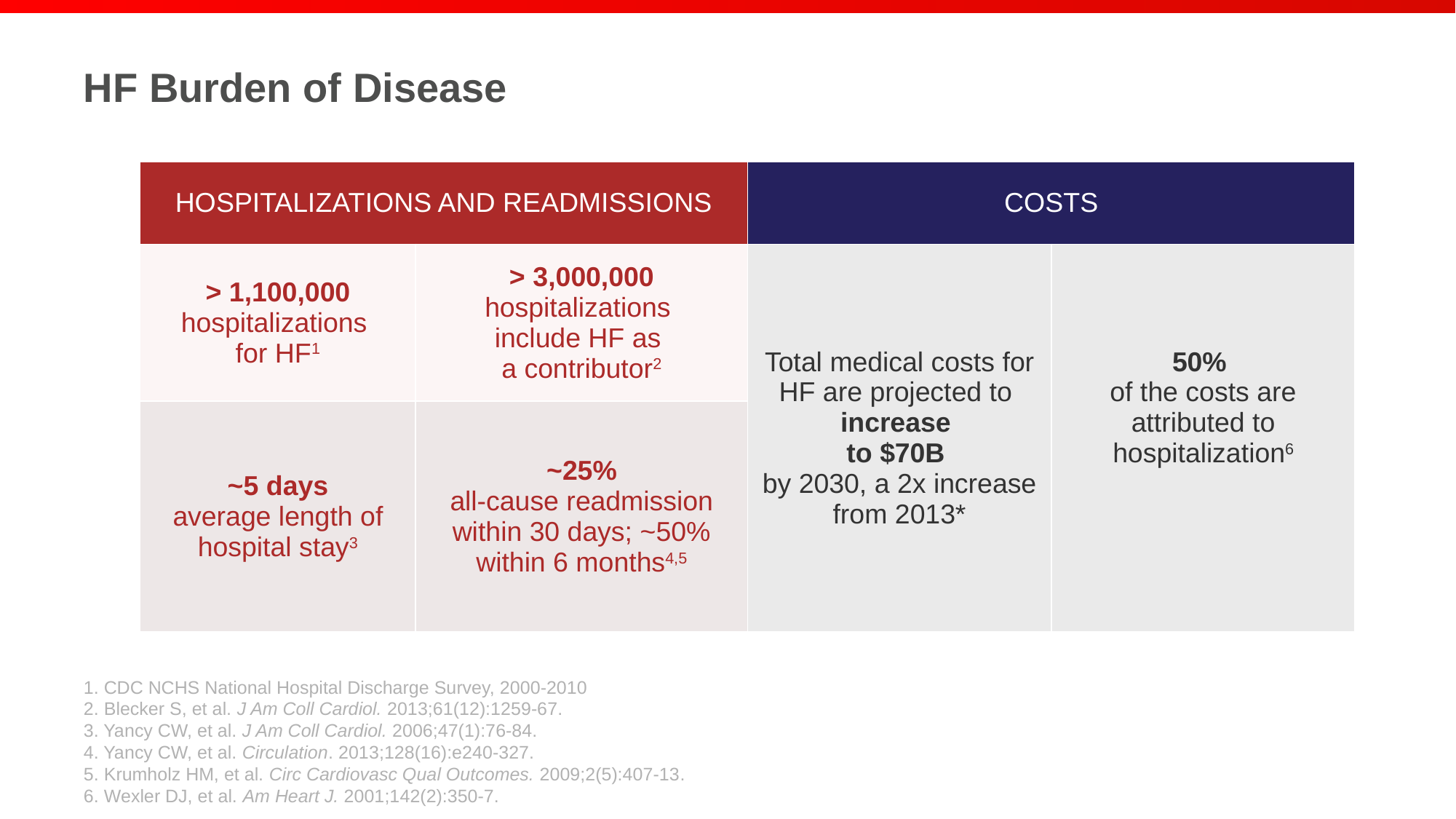

# HF Burden of Disease
| HOSPITALIZATIONS AND READMISSIONS |  | COSTS |  |
| --- | --- | --- | --- |
| > 1,100,000 hospitalizations for HF1 | > 3,000,000 hospitalizations include HF as a contributor2 | Total medical costs for HF are projected to increase to $70B by 2030, a 2x increase from 2013\* | 50% of the costs are attributed to hospitalization6 |
| ~5 days average length of hospital stay3 | ~25% all-cause readmission within 30 days; ~50% within 6 months4,5 |  |  |
1. CDC NCHS National Hospital Discharge Survey, 2000-2010
2. Blecker S, et al. J Am Coll Cardiol. 2013;61(12):1259-67.
3. Yancy CW, et al. J Am Coll Cardiol. 2006;47(1):76-84.
4. Yancy CW, et al. Circulation. 2013;128(16):e240-327.
5. Krumholz HM, et al. Circ Cardiovasc Qual Outcomes. 2009;2(5):407-13.
6. Wexler DJ, et al. Am Heart J. 2001;142(2):350-7.